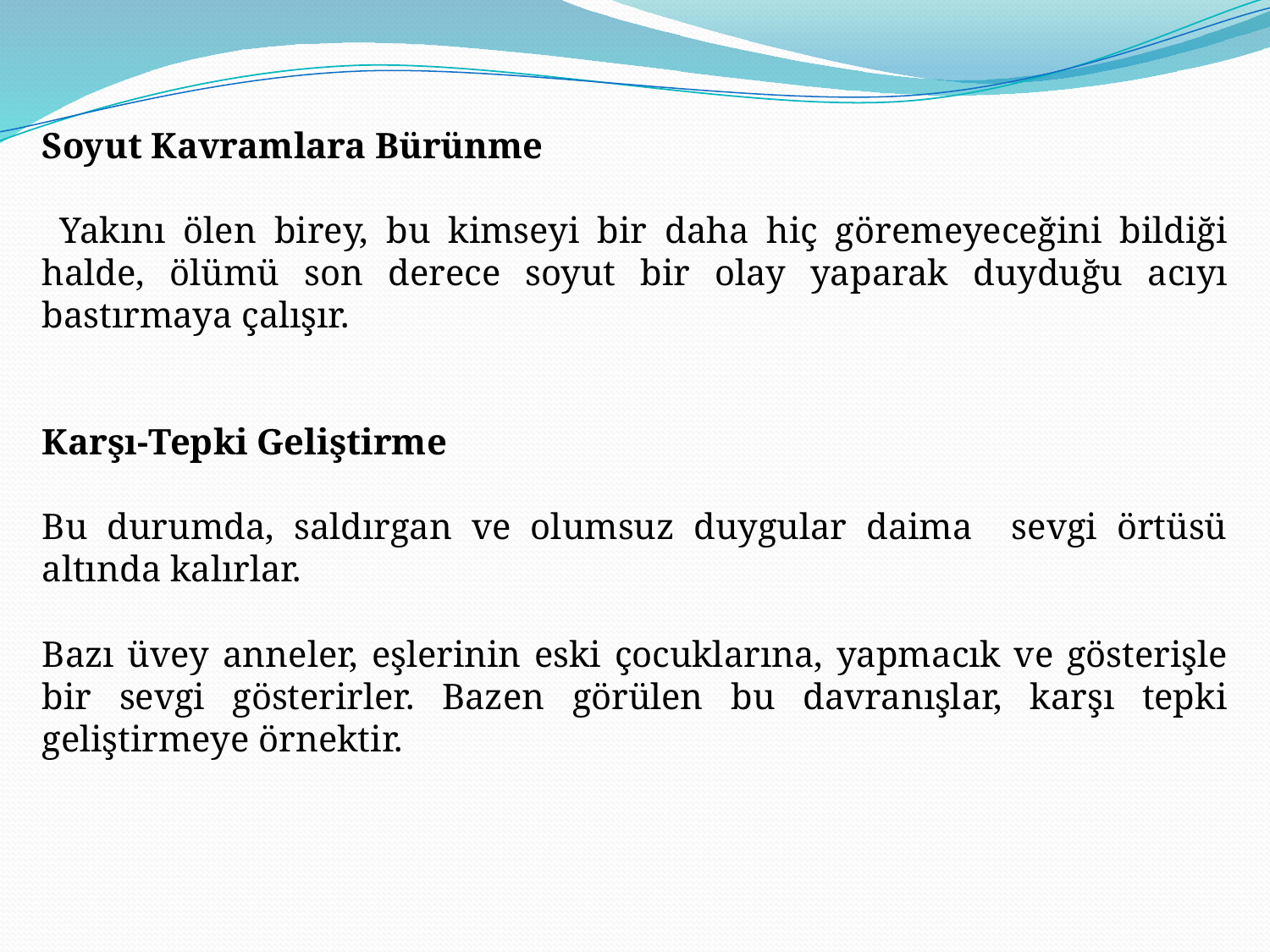

Soyut Kavramlara Bürünme

 Yakını ölen birey, bu kimseyi bir daha hiç göremeyeceğini bildiği halde, ölümü son derece soyut bir olay yaparak duyduğu acıyı bastırmaya çalışır.

Karşı-Tepki Geliştirme

Bu durumda, saldırgan ve olumsuz duygular daima  sevgi örtüsü altında kalırlar.

Bazı üvey anneler, eşlerinin eski çocuklarına, yapmacık ve gösterişle bir sevgi gösterirler. Bazen görülen bu davranışlar, karşı tepki geliştirmeye örnektir.